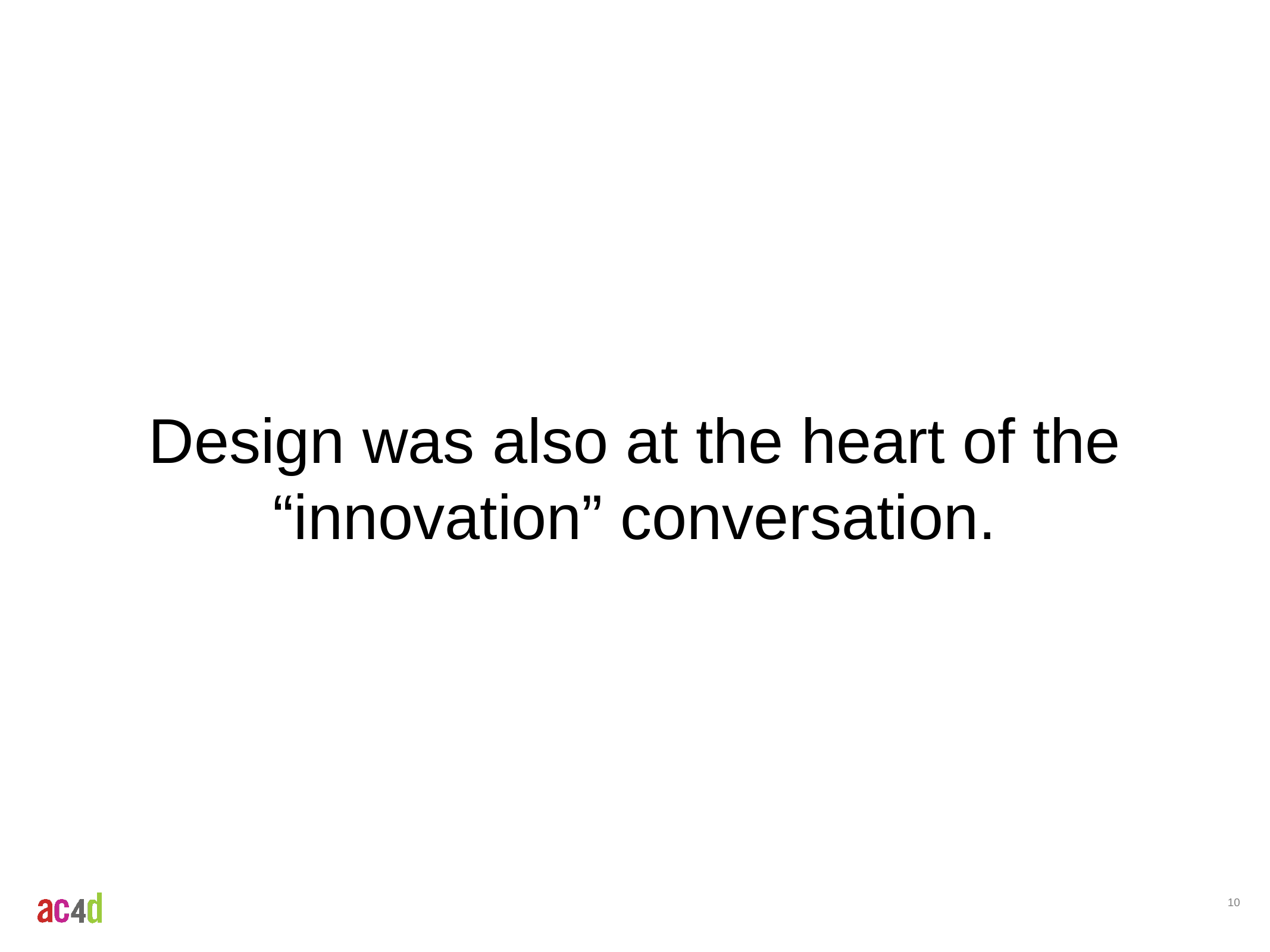

Design was also at the heart of the “innovation” conversation.
10